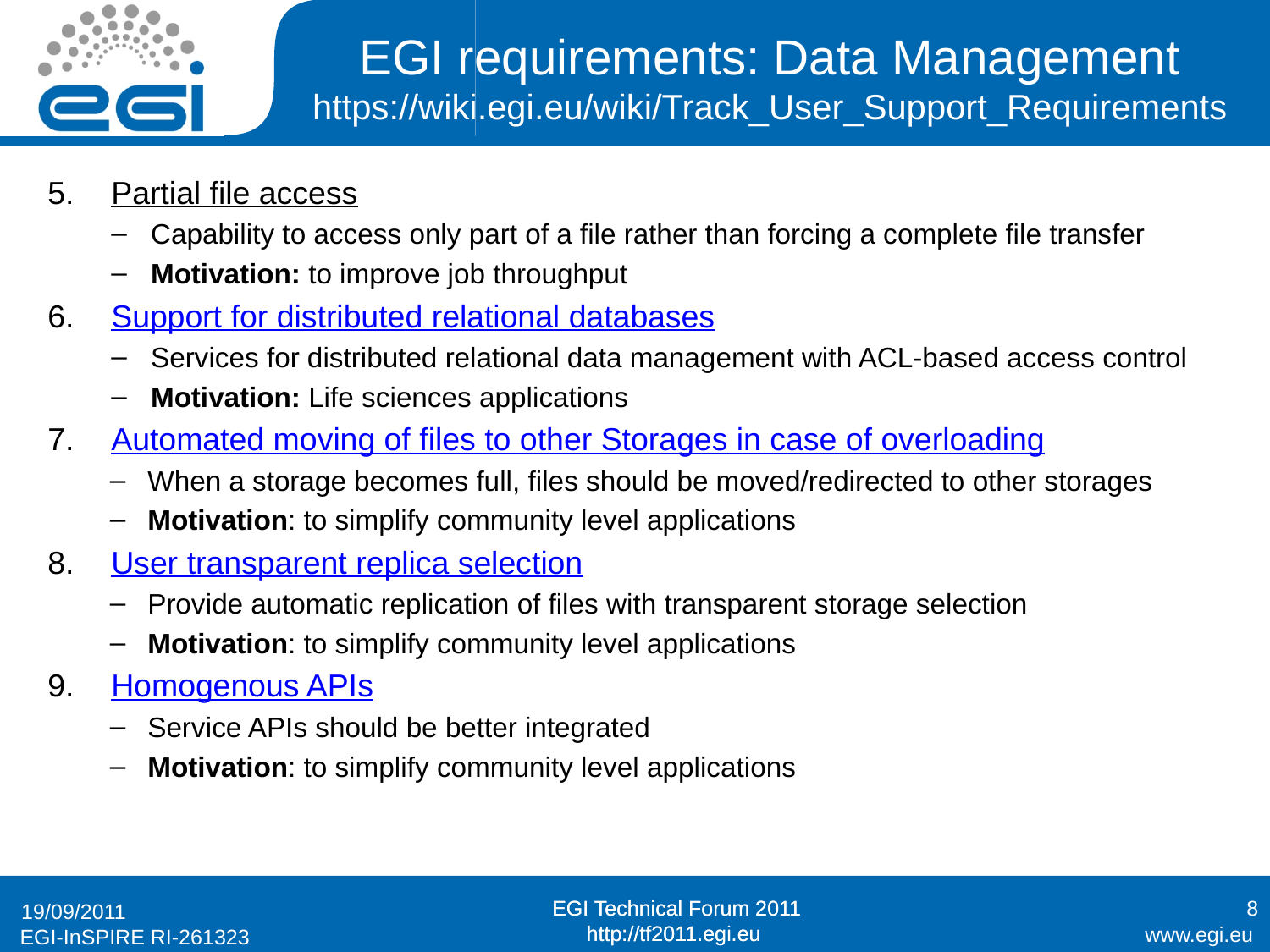

# EGI requirements: Data Management https://wiki.egi.eu/wiki/Track_User_Support_Requirements
Partial file access
Capability to access only part of a file rather than forcing a complete file transfer
Motivation: to improve job throughput
Support for distributed relational databases
Services for distributed relational data management with ACL-based access control
Motivation: Life sciences applications
Automated moving of files to other Storages in case of overloading
When a storage becomes full, files should be moved/redirected to other storages
Motivation: to simplify community level applications
User transparent replica selection
Provide automatic replication of files with transparent storage selection
Motivation: to simplify community level applications
Homogenous APIs
Service APIs should be better integrated
Motivation: to simplify community level applications

8
19/09/2011